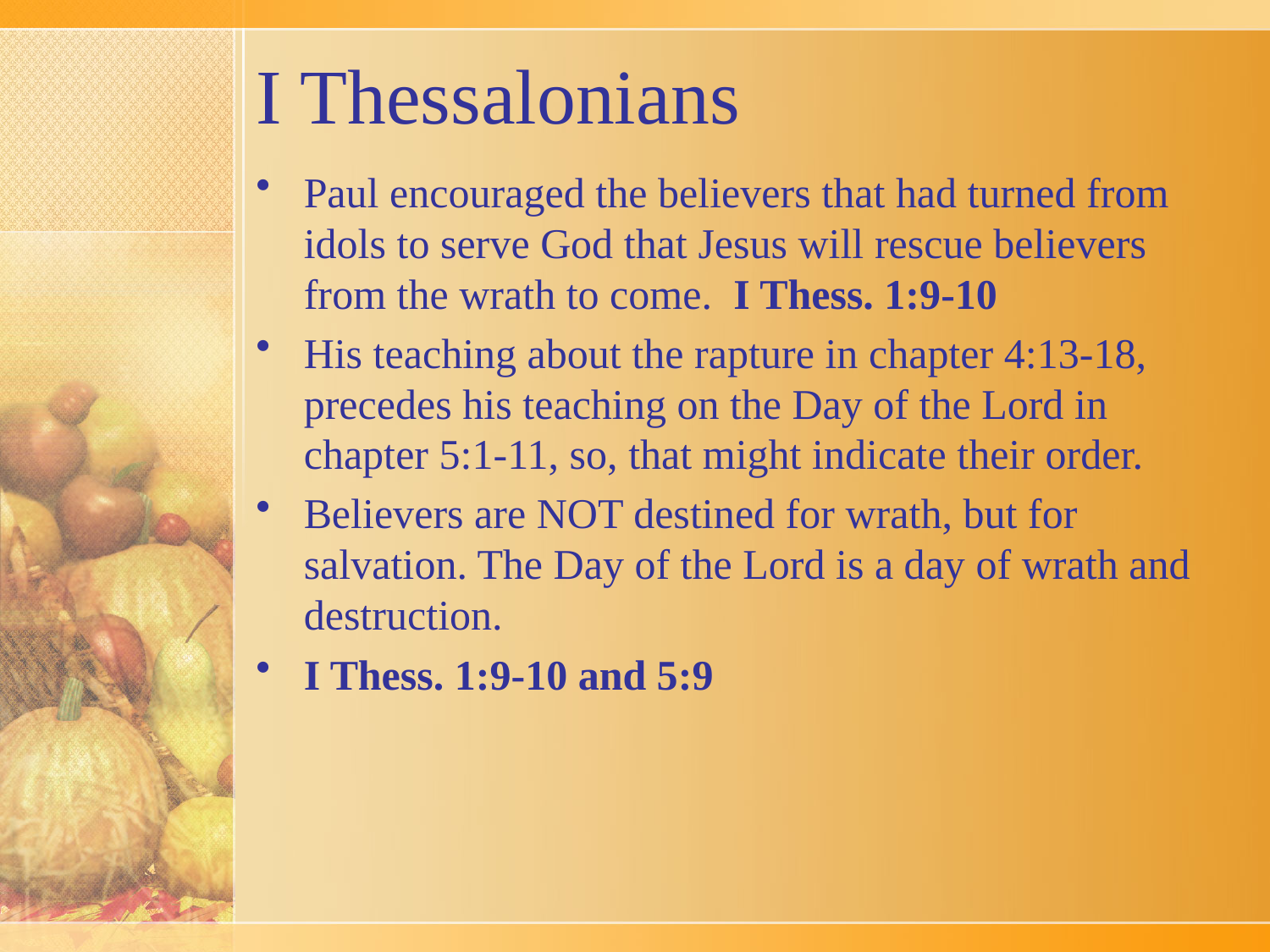

# I Thessalonians
Paul encouraged the believers that had turned from idols to serve God that Jesus will rescue believers from the wrath to come.  I Thess. 1:9-10
His teaching about the rapture in chapter 4:13-18, precedes his teaching on the Day of the Lord in chapter 5:1-11, so, that might indicate their order.
Believers are NOT destined for wrath, but for salvation. The Day of the Lord is a day of wrath and destruction.
I Thess. 1:9-10 and 5:9